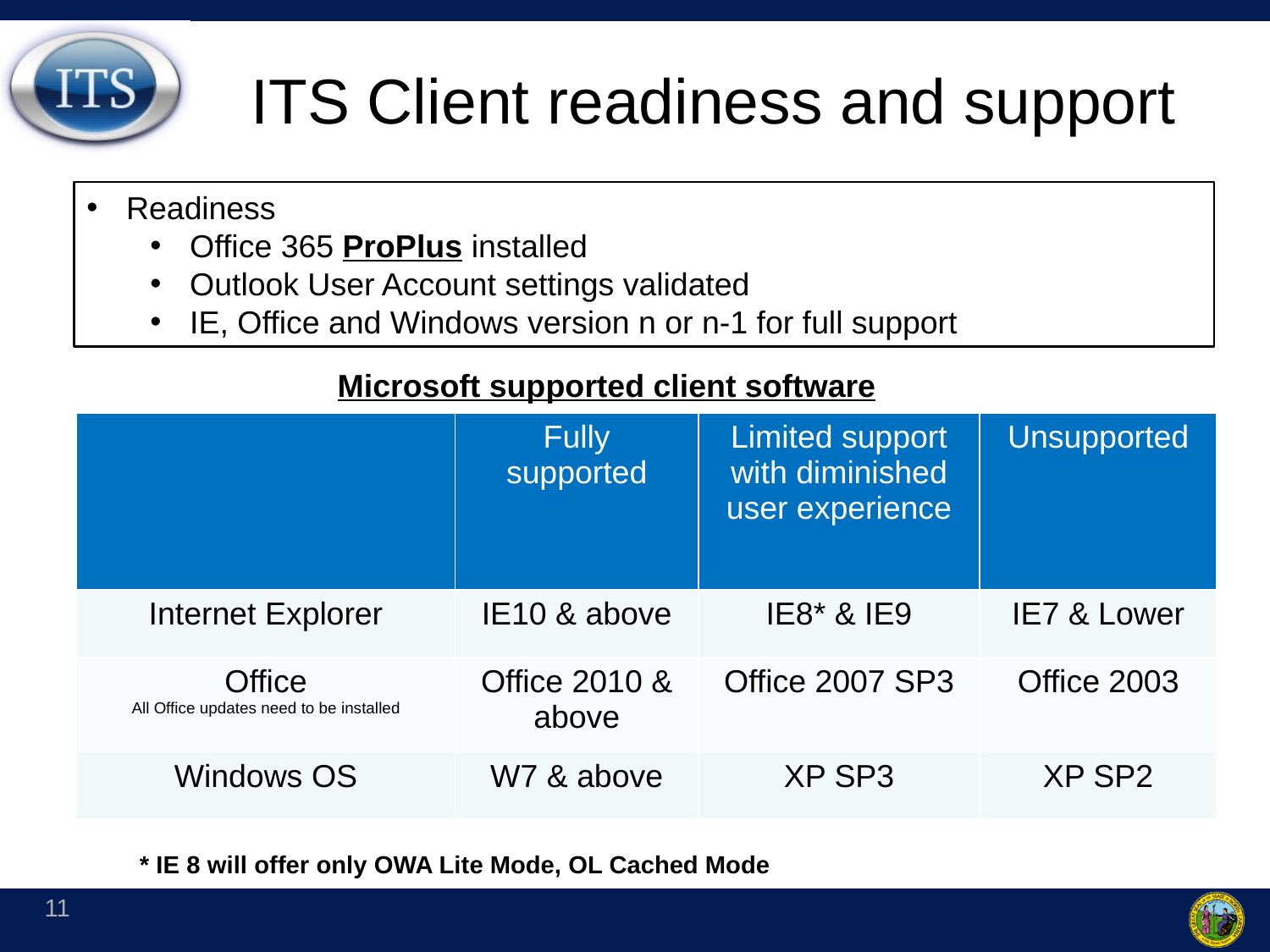

# ITS Client readiness and support
Readiness
Office 365 ProPlus installed
Outlook User Account settings validated
IE, Office and Windows version n or n-1 for full support
Microsoft supported client software
|  | Fully supported | Limited support with diminished user experience | Unsupported |
| --- | --- | --- | --- |
| Internet Explorer | IE10 & above | IE8\* & IE9 | IE7 & Lower |
| Office All Office updates need to be installed | Office 2010 & above | Office 2007 SP3 | Office 2003 |
| Windows OS | W7 & above | XP SP3 | XP SP2 |
* IE 8 will offer only OWA Lite Mode, OL Cached Mode
11